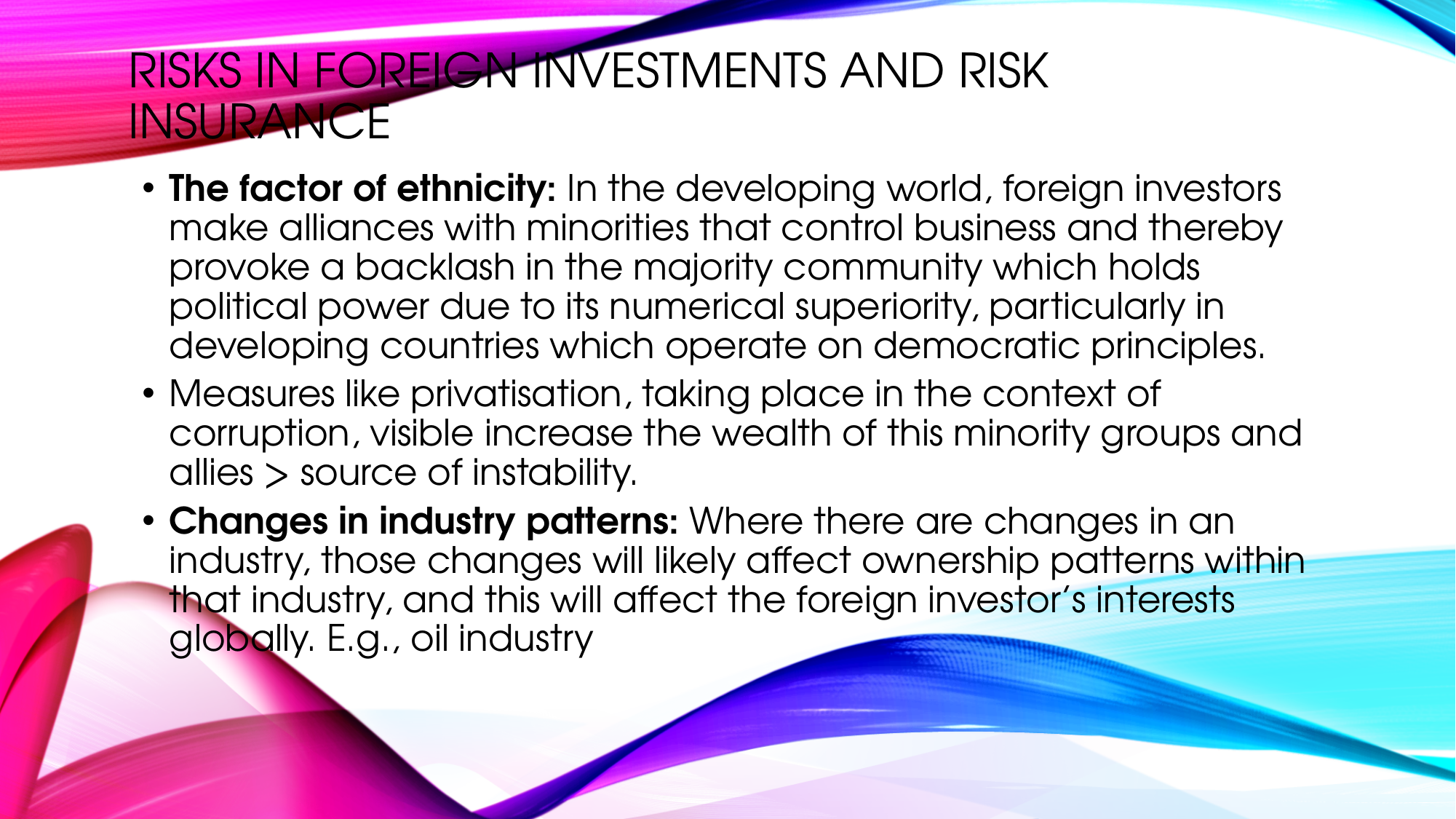

Risks in foreign investments and risk insurance
The factor of ethnicity: In the developing world, foreign investors make alliances with minorities that control business and thereby provoke a backlash in the majority community which holds political power due to its numerical superiority, particularly in developing countries which operate on democratic principles.
Measures like privatisation, taking place in the context of corruption, visible increase the wealth of this minority groups and allies > source of instability.
Changes in industry patterns: Where there are changes in an industry, those changes will likely affect ownership patterns within that industry, and this will affect the foreign investor’s interests globally. E.g., oil industry